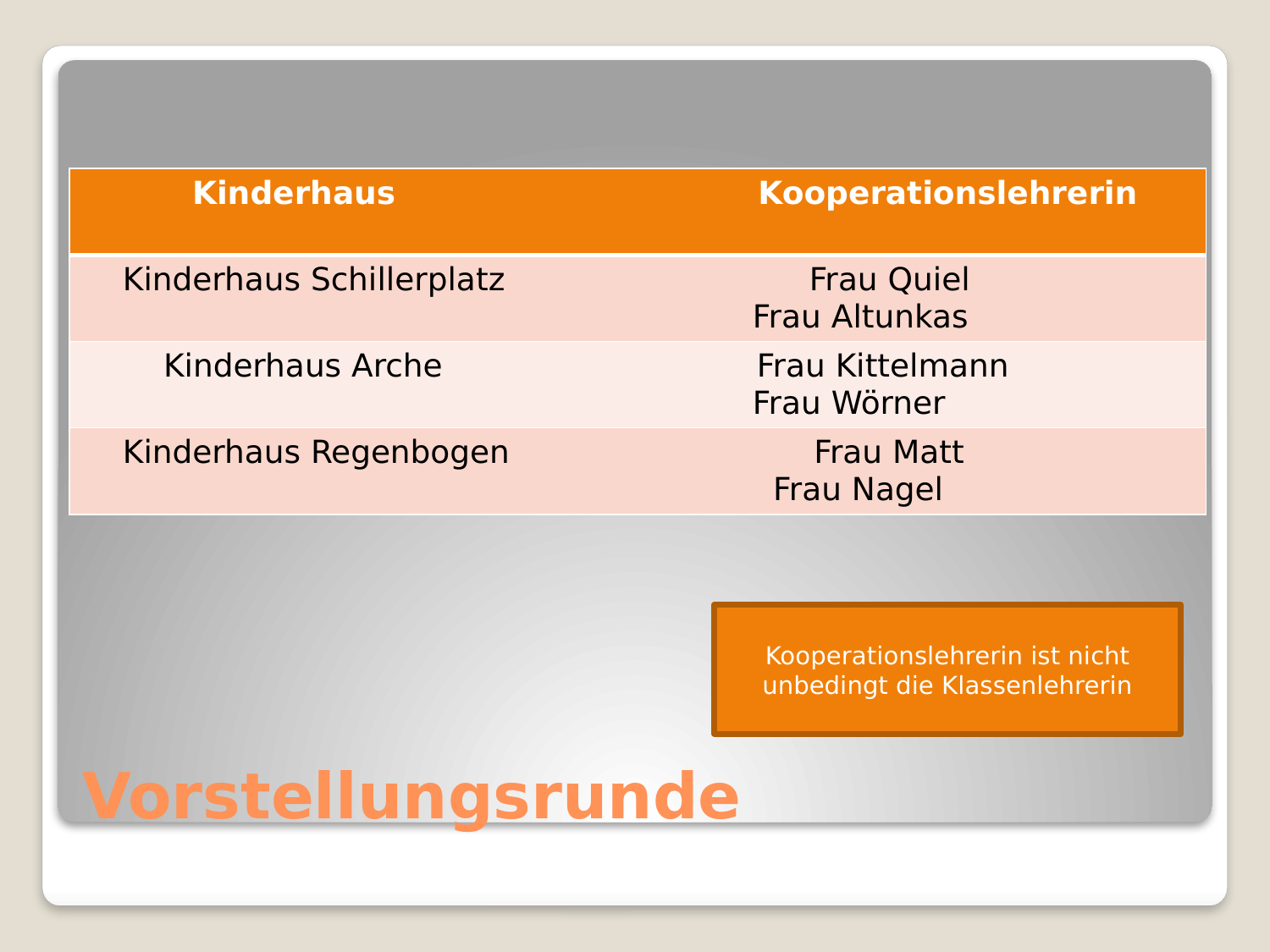

| Kinderhaus Kooperationslehrerin |
| --- |
| Kinderhaus Schillerplatz Frau Quiel Frau Altunkas |
| Kinderhaus Arche Frau Kittelmann Frau Wörner |
| Kinderhaus Regenbogen Frau Matt Frau Nagel |
Kooperationslehrerin ist nicht unbedingt die Klassenlehrerin
# Vorstellungsrunde